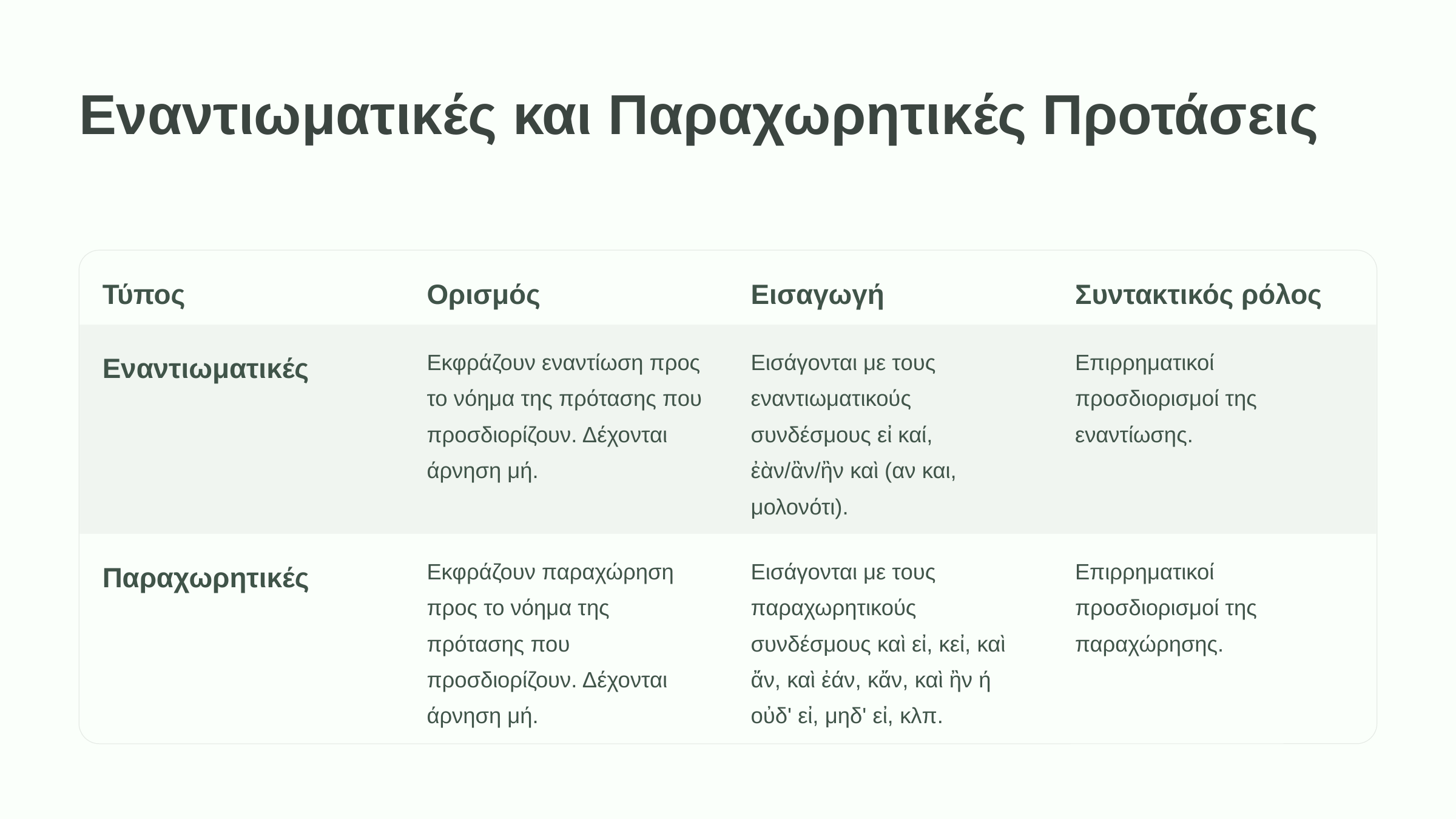

Εναντιωματικές και Παραχωρητικές Προτάσεις

Τύπος
Ορισμός
Εισαγωγή
Συντακτικός ρόλος

Εναντιωματικές
Εκφράζουν εναντίωση προς το νόημα της πρότασης που προσδιορίζουν. Δέχονται άρνηση μή.
Εισάγονται με τους εναντιωματικούς συνδέσμους εἰ καί, ἐὰν/ἂν/ἢν καὶ (αν και, μολονότι).
Επιρρηματικοί προσδιορισμοί της εναντίωσης.

Παραχωρητικές
Εκφράζουν παραχώρηση προς το νόημα της πρότασης που προσδιορίζουν. Δέχονται άρνηση μή.
Εισάγονται με τους παραχωρητικούς συνδέσμους καὶ εἰ, κεἰ, καὶ ἄν, καὶ ἐάν, κἄν, καὶ ἢν ή οὐδ' εἰ, μηδ' εἰ, κλπ.
Επιρρηματικοί προσδιορισμοί της παραχώρησης.